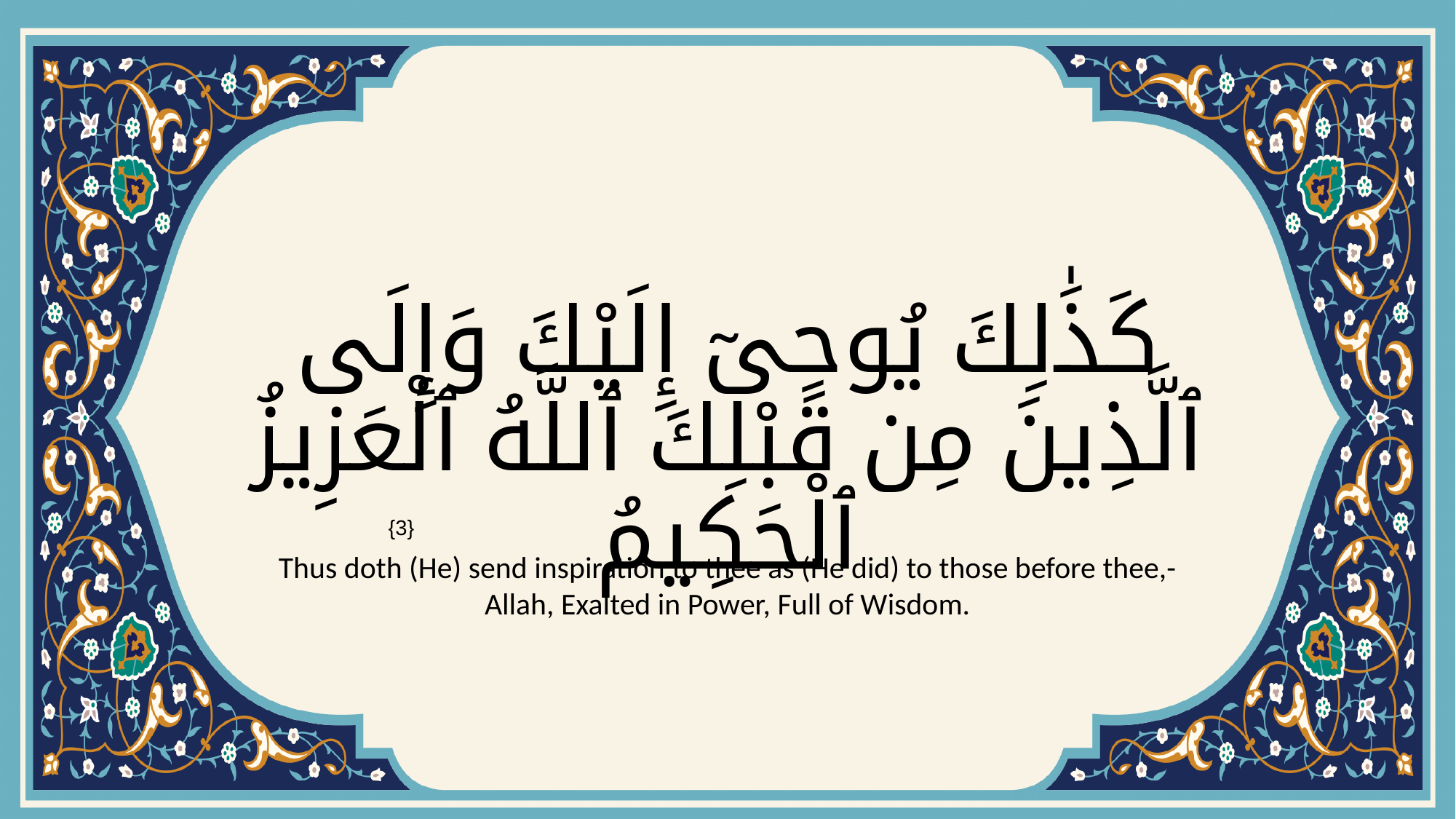

# كَذَٰلِكَ يُوحِىٓ إِلَيْكَ وَإِلَى ٱلَّذِينَ مِن قَبْلِكَ ٱللَّهُ ٱلْعَزِيزُ ٱلْحَكِيمُ
{3}
Thus doth (He) send inspiration to thee as (He did) to those before thee,- Allah, Exalted in Power, Full of Wisdom.